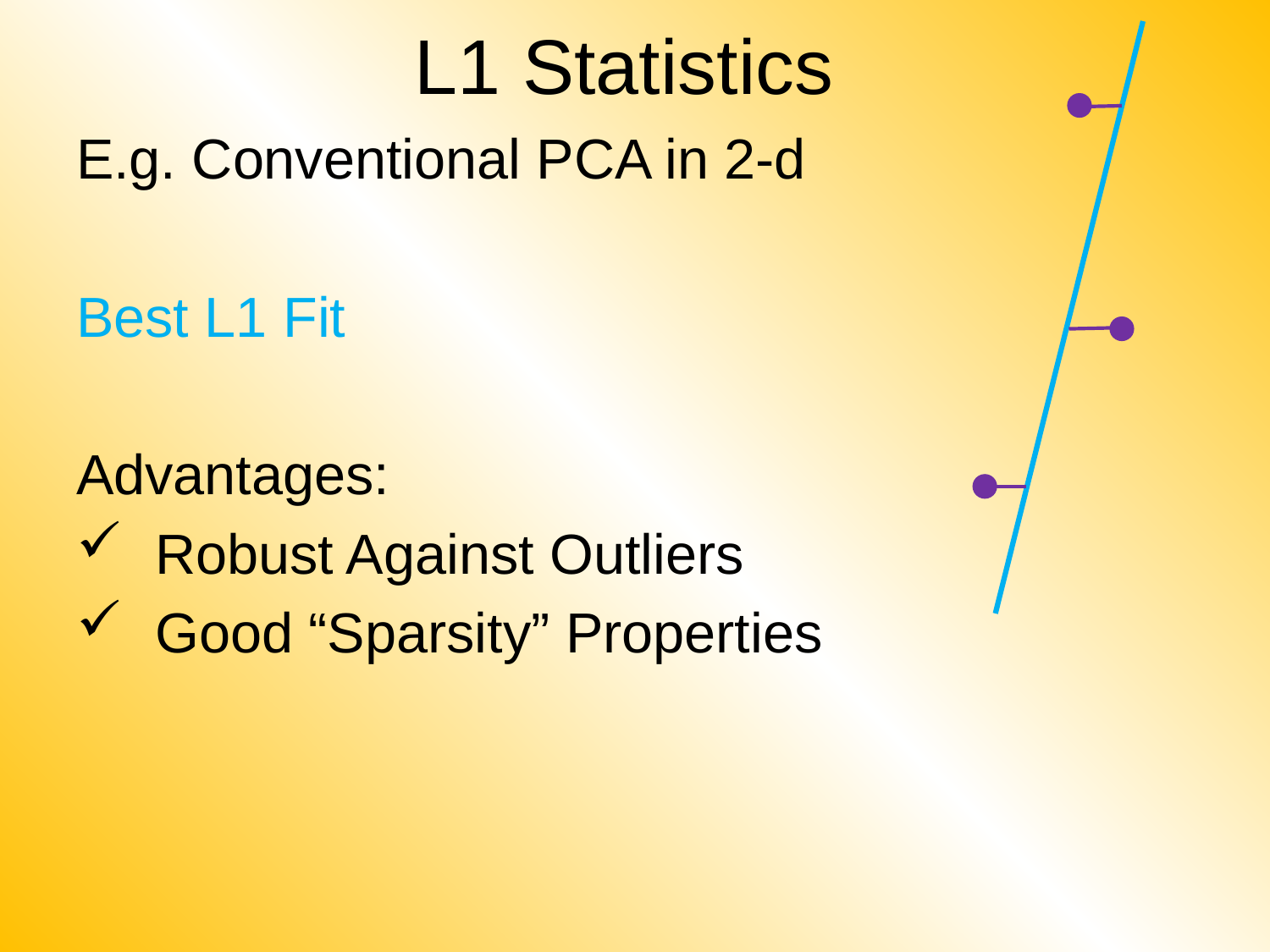

# L1 Statistics

E.g. Conventional PCA in 2-d

Best L1 Fit

Advantages:
  Robust Against Outliers
  Good “Sparsity” Properties